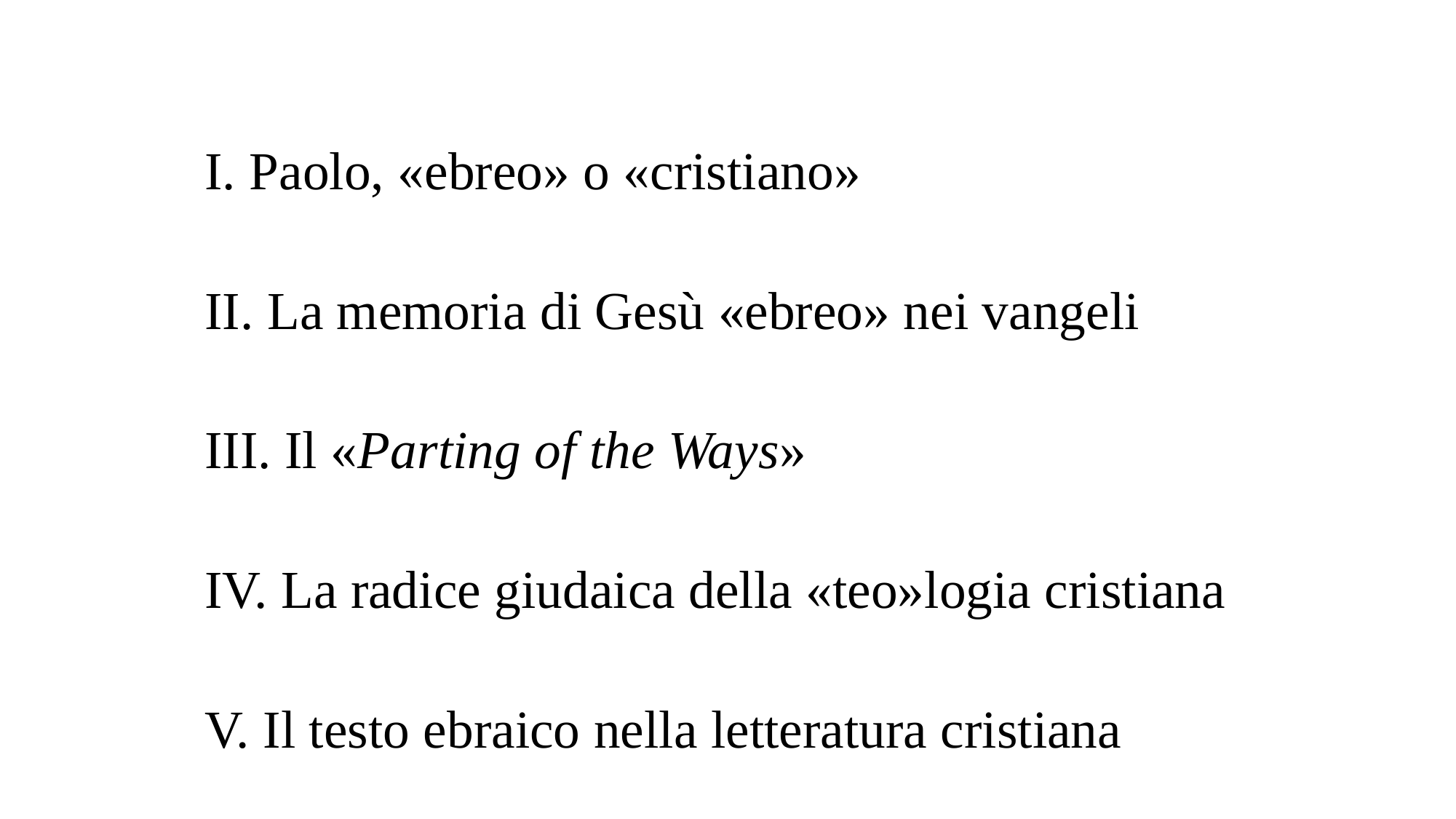

I. Paolo, «ebreo» o «cristiano»

II. La memoria di Gesù «ebreo» nei vangeli

III. Il «Parting of the Ways»

IV. La radice giudaica della «teo»logia cristiana

V. Il testo ebraico nella letteratura cristiana